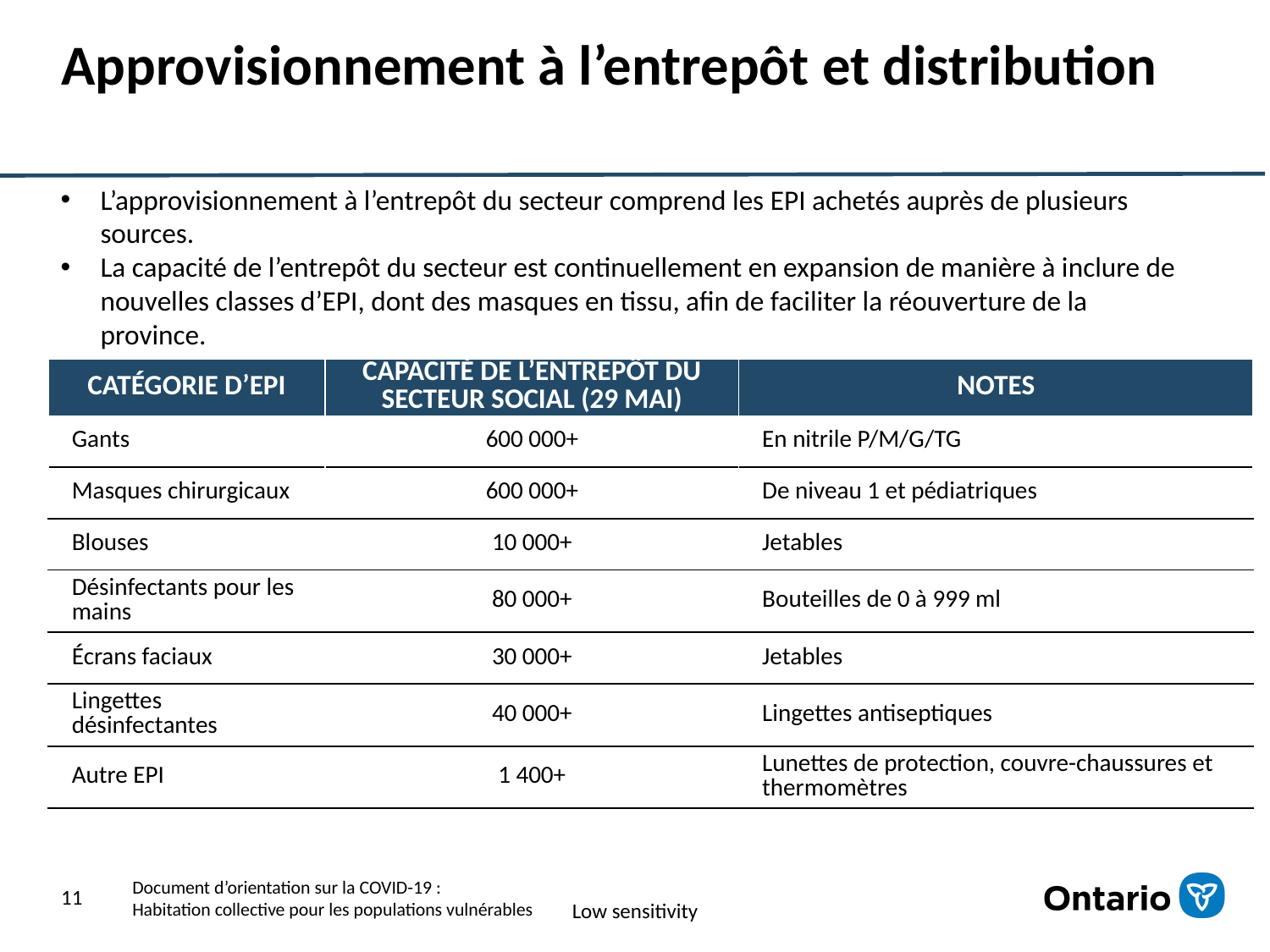

# Approvisionnement à l’entrepôt et distribution
L’approvisionnement à l’entrepôt du secteur comprend les EPI achetés auprès de plusieurs sources.
La capacité de l’entrepôt du secteur est continuellement en expansion de manière à inclure de nouvelles classes d’EPI, dont des masques en tissu, afin de faciliter la réouverture de la province.

| CATÉGORIE D’EPI | CAPACITÉ DE L’ENTREPÔT DU SECTEUR SOCIAL (29 MAI) | NOTES |
| --- | --- | --- |
| Gants | 600 000+ | En nitrile P/M/G/TG |
| Masques chirurgicaux | 600 000+ | De niveau 1 et pédiatriques |
| Blouses | 10 000+ | Jetables |
| Désinfectants pour les mains | 80 000+ | Bouteilles de 0 à 999 ml |
| Écrans faciaux | 30 000+ | Jetables |
| Lingettes désinfectantes | 40 000+ | Lingettes antiseptiques |
| Autre EPI | 1 400+ | Lunettes de protection, couvre-chaussures et thermomètres |
11
Document d’orientation sur la COVID-19 :
Habitation collective pour les populations vulnérables